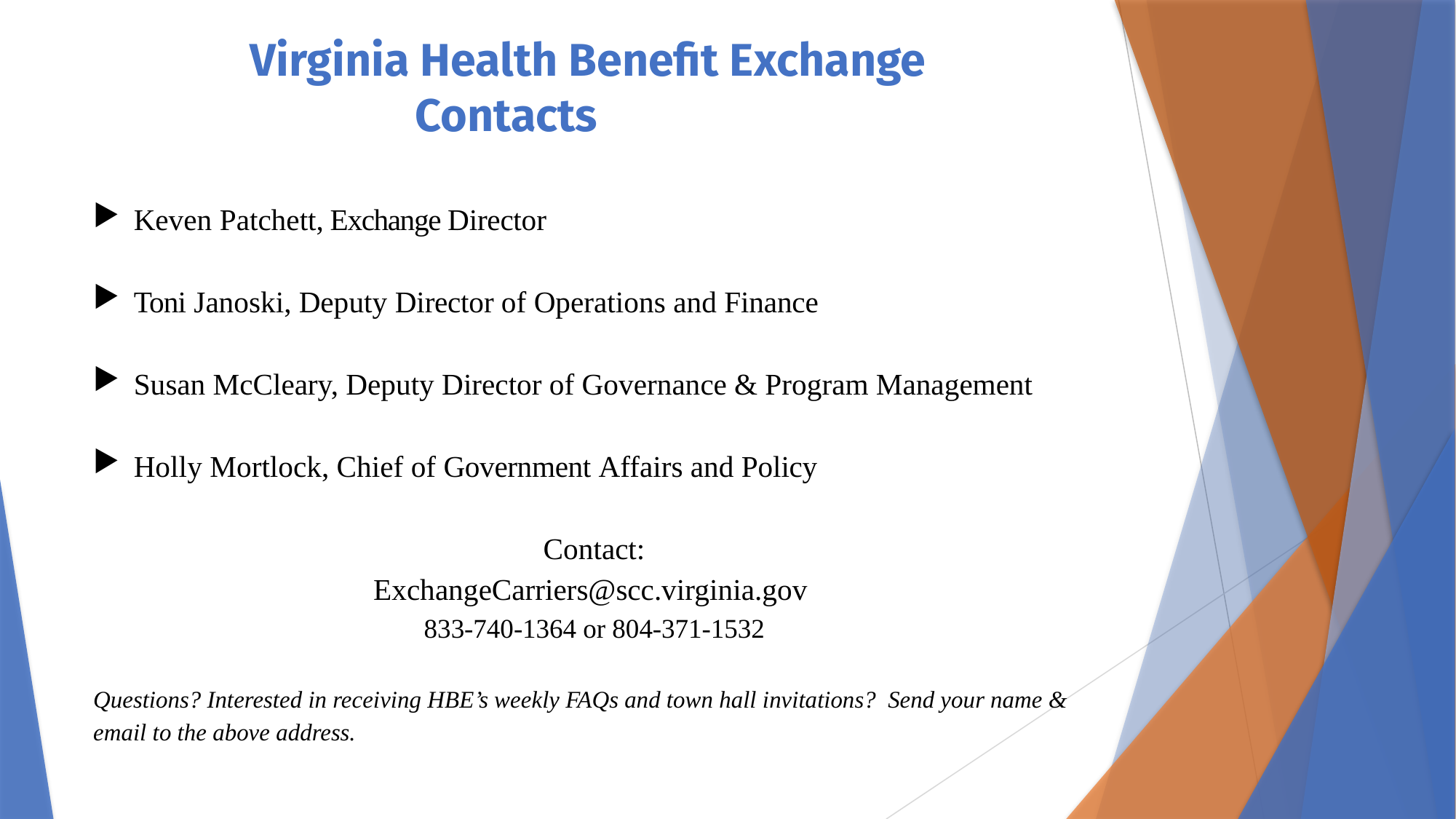

# Virginia Health Benefit Exchange Contacts

Keven Patchett, Exchange Director

Toni Janoski, Deputy Director of Operations and Finance

Susan McCleary, Deputy Director of Governance & Program Management

Holly Mortlock, Chief of Government Affairs and Policy

Contact:
ExchangeCarriers@scc.virginia.gov
833-740-1364 or 804-371-1532

Questions? Interested in receiving HBE’s weekly FAQs and town hall invitations?  Send your name & email to the above address.